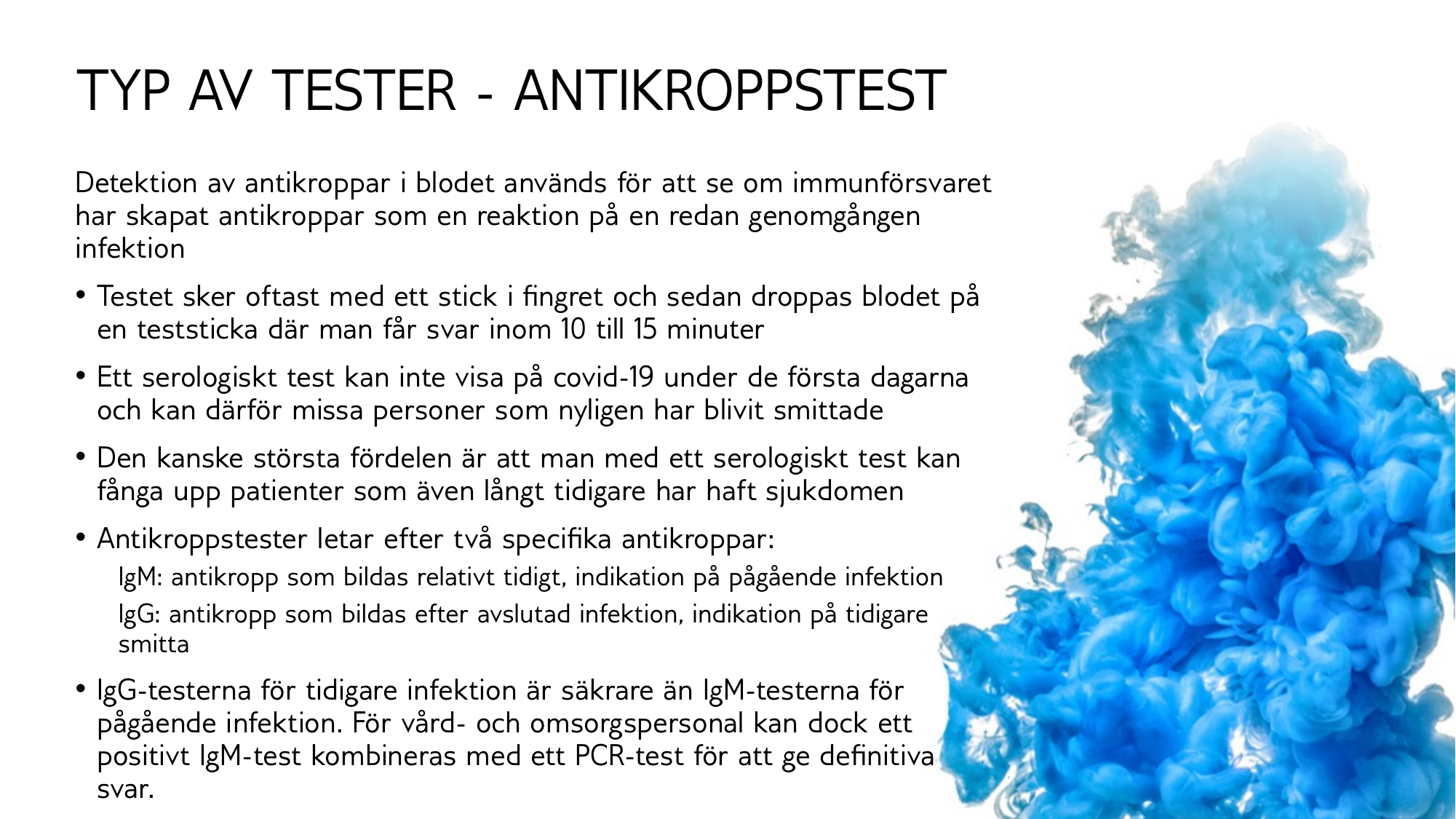

# Typ av Tester - antikroppstest
Detektion av antikroppar i blodet används för att se om immunförsvaret har skapat antikroppar som en reaktion på en redan genomgången infektion
Testet sker oftast med ett stick i fingret och sedan droppas blodet på en teststicka där man får svar inom 10 till 15 minuter
Ett serologiskt test kan inte visa på covid-19 under de första dagarna och kan därför missa personer som nyligen har blivit smittade
Den kanske största fördelen är att man med ett serologiskt test kan fånga upp patienter som även långt tidigare har haft sjukdomen
Antikroppstester letar efter två specifika antikroppar:
IgM: antikropp som bildas relativt tidigt, indikation på pågående infektion
IgG: antikropp som bildas efter avslutad infektion, indikation på tidigare smitta
IgG-testerna för tidigare infektion är säkrare än IgM-testerna för pågående infektion. För vård- och omsorgspersonal kan dock ett positivt IgM-test kombineras med ett PCR-test för att ge definitiva svar.